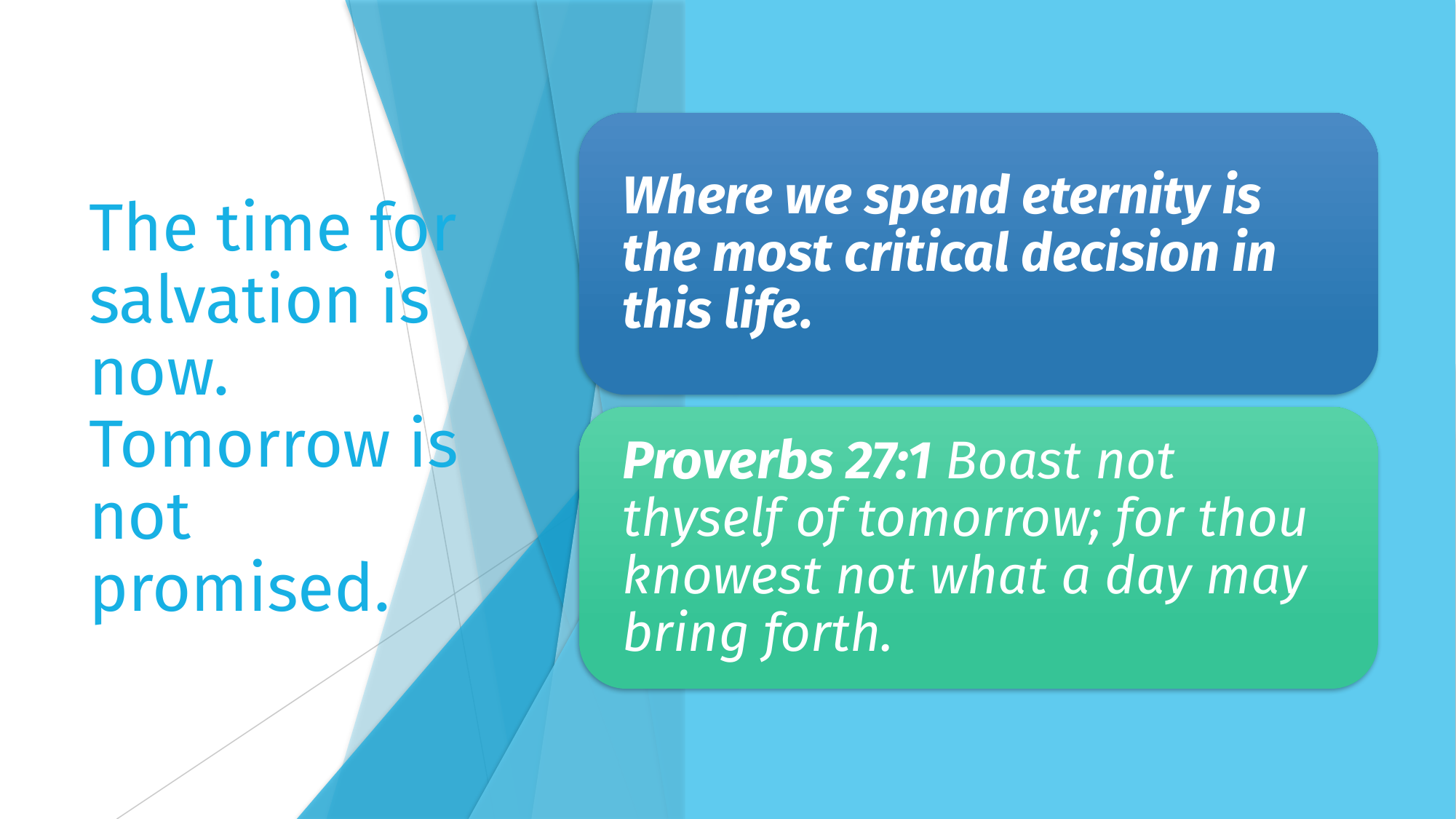

Where we spend eternity is the most critical decision in this life.
Proverbs 27:1 Boast not thyself of tomorrow; for thou knowest not what a day may bring forth.
# The time for salvation is now. Tomorrow is not promised.